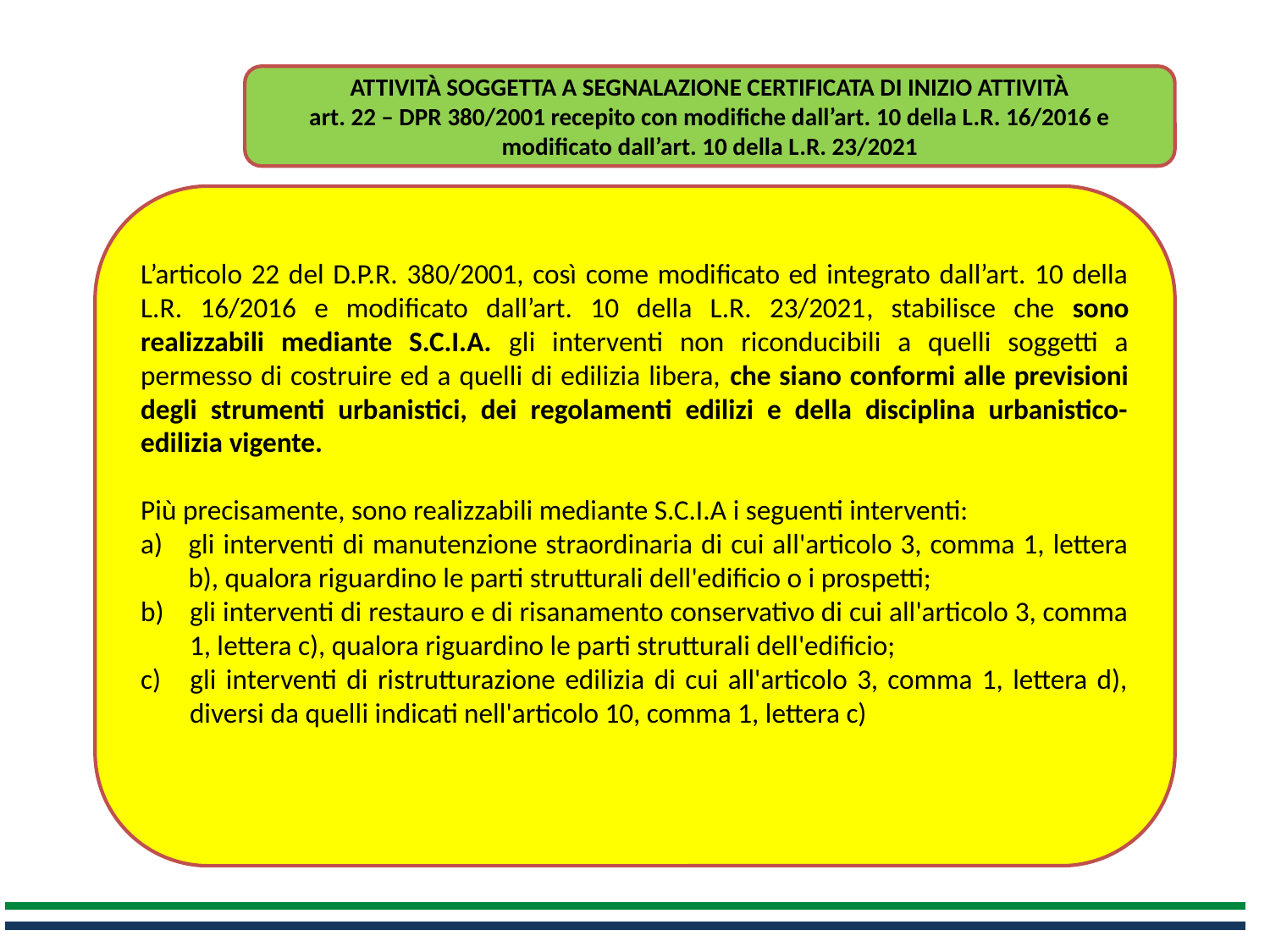

ATTIVITÀ SOGGETTA A SEGNALAZIONE CERTIFICATA DI INIZIO ATTIVITÀ
art. 22 – DPR 380/2001 recepito con modifiche dall’art. 10 della L.R. 16/2016 e modificato dall’art. 10 della L.R. 23/2021
L’articolo 22 del D.P.R. 380/2001, così come modificato ed integrato dall’art. 10 della L.R. 16/2016 e modificato dall’art. 10 della L.R. 23/2021, stabilisce che sono realizzabili mediante S.C.I.A. gli interventi non riconducibili a quelli soggetti a permesso di costruire ed a quelli di edilizia libera, che siano conformi alle previsioni degli strumenti urbanistici, dei regolamenti edilizi e della disciplina urbanistico-edilizia vigente.

Più precisamente, sono realizzabili mediante S.C.I.A i seguenti interventi:
gli interventi di manutenzione straordinaria di cui all'articolo 3, comma 1, lettera b), qualora riguardino le parti strutturali dell'edificio o i prospetti;
gli interventi di restauro e di risanamento conservativo di cui all'articolo 3, comma 1, lettera c), qualora riguardino le parti strutturali dell'edificio;
c)   gli interventi di ristrutturazione edilizia di cui all'articolo 3, comma 1, lettera d), diversi da quelli indicati nell'articolo 10, comma 1, lettera c)